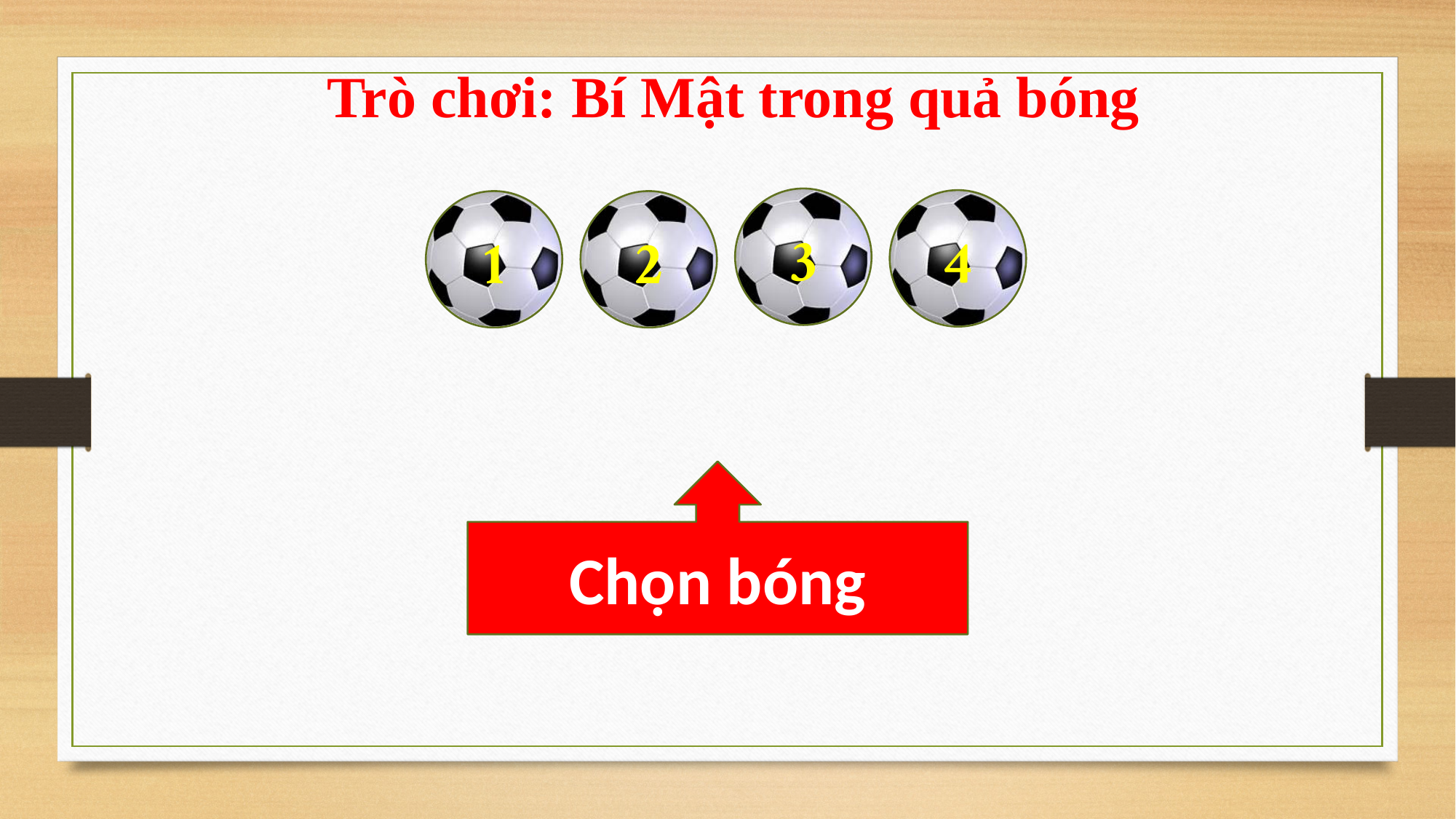

Trò chơi: Bí Mật trong quả bóng
3
4
1
2
Chọn bóng